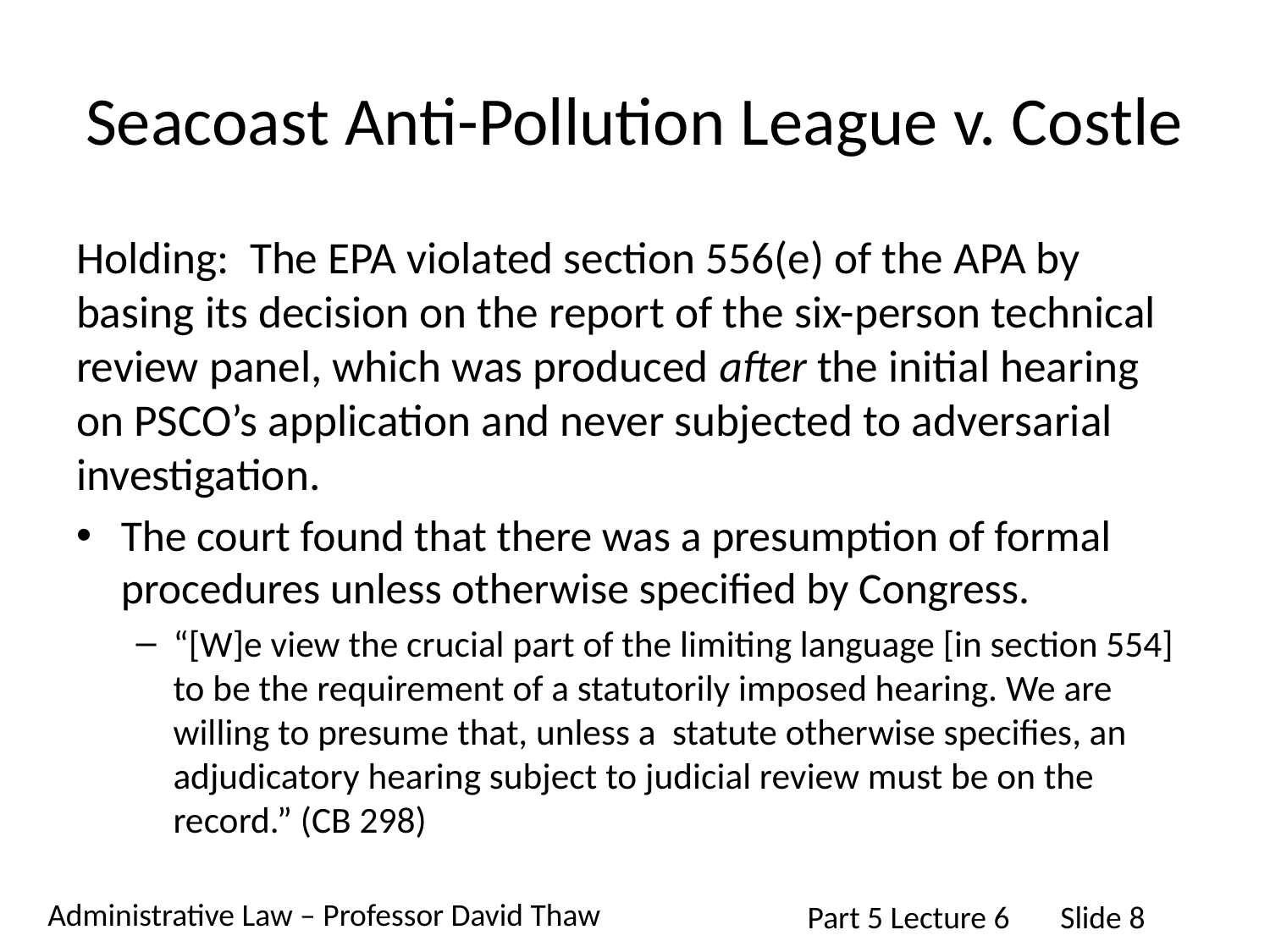

# Seacoast Anti-Pollution League v. Costle
Holding:  The EPA violated section 556(e) of the APA by basing its decision on the report of the six-person technical review panel, which was produced after the initial hearing on PSCO’s application and never subjected to adversarial investigation.
The court found that there was a presumption of formal procedures unless otherwise specified by Congress.
“[W]e view the crucial part of the limiting language [in section 554] to be the requirement of a statutorily imposed hearing. We are willing to presume that, unless a  statute otherwise specifies, an adjudicatory hearing subject to judicial review must be on the record.” (CB 298)